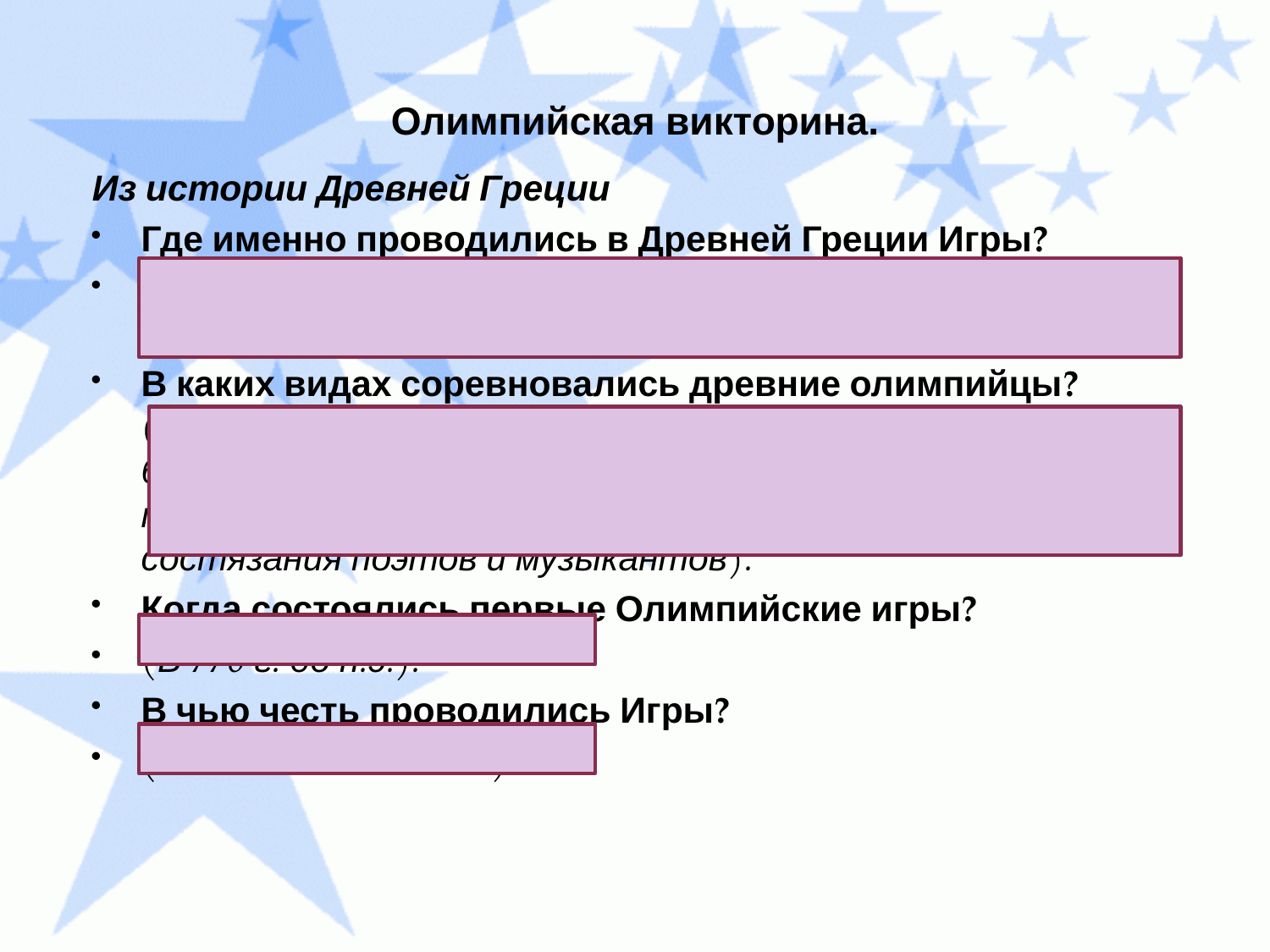

# Олимпийская викторина.
Из истории Древней Греции
Где именно проводились в Древней Греции Игры?
 (На Пелопоннесском полуострове, в городе Олимпии на берегу реки Алфей).
В каких видах соревновались древние олимпийцы? (Пятиборье: бег, прыжки в длину, метание копья и диска, борьба, кулачный бой, а также гонки на колесницах, забег на марафонскую дистанцию в полном боевом вооружении, состязания поэтов и музыкантов).
Когда состоялись первые Олимпийские игры?
(В 776 г. до н.э.).
В чью честь проводились Игры?
(В честь бога Зевса).